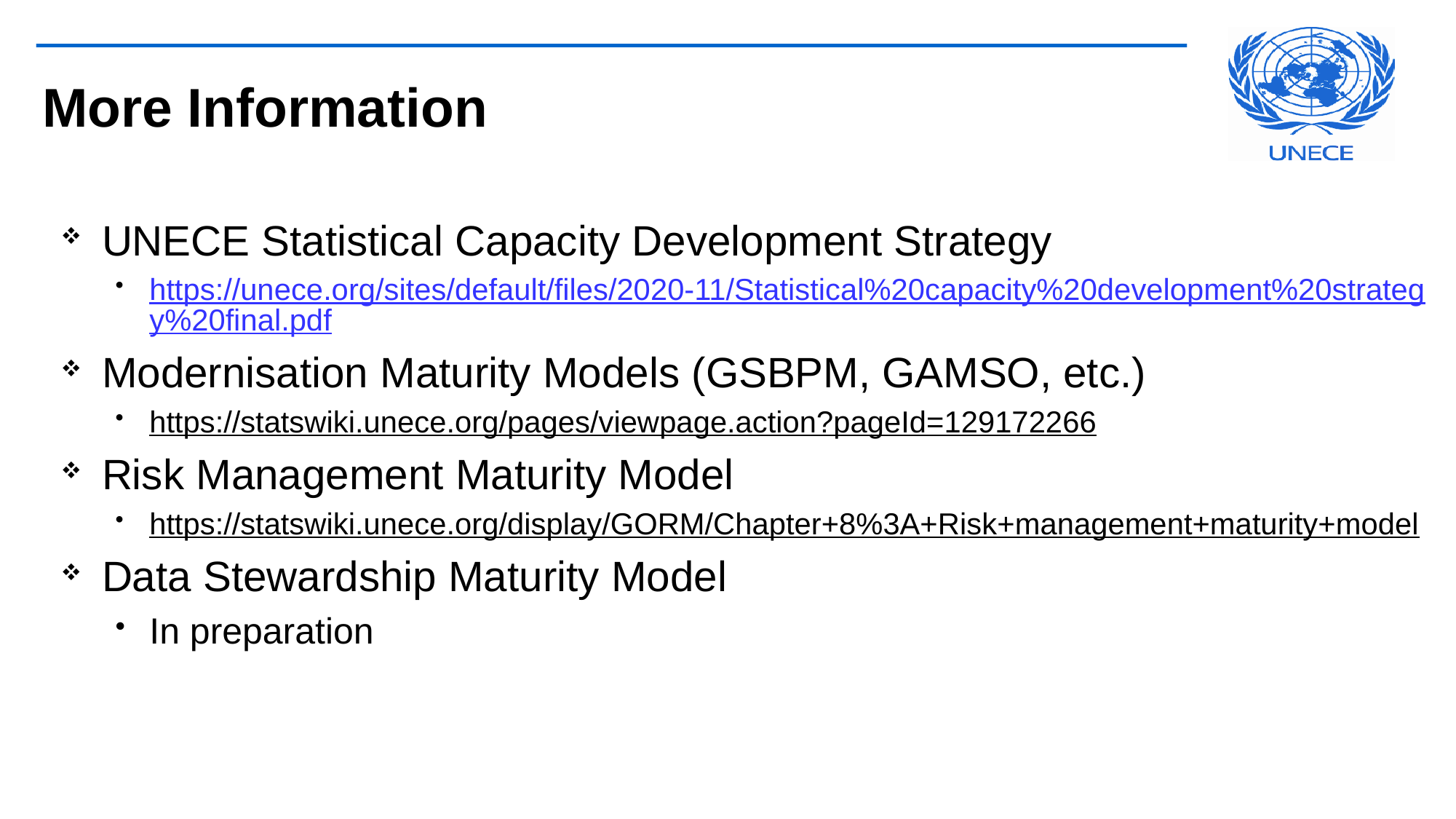

# More Information
UNECE Statistical Capacity Development Strategy
https://unece.org/sites/default/files/2020-11/Statistical%20capacity%20development%20strategy%20final.pdf
Modernisation Maturity Models (GSBPM, GAMSO, etc.)
https://statswiki.unece.org/pages/viewpage.action?pageId=129172266
Risk Management Maturity Model
https://statswiki.unece.org/display/GORM/Chapter+8%3A+Risk+management+maturity+model
Data Stewardship Maturity Model
In preparation